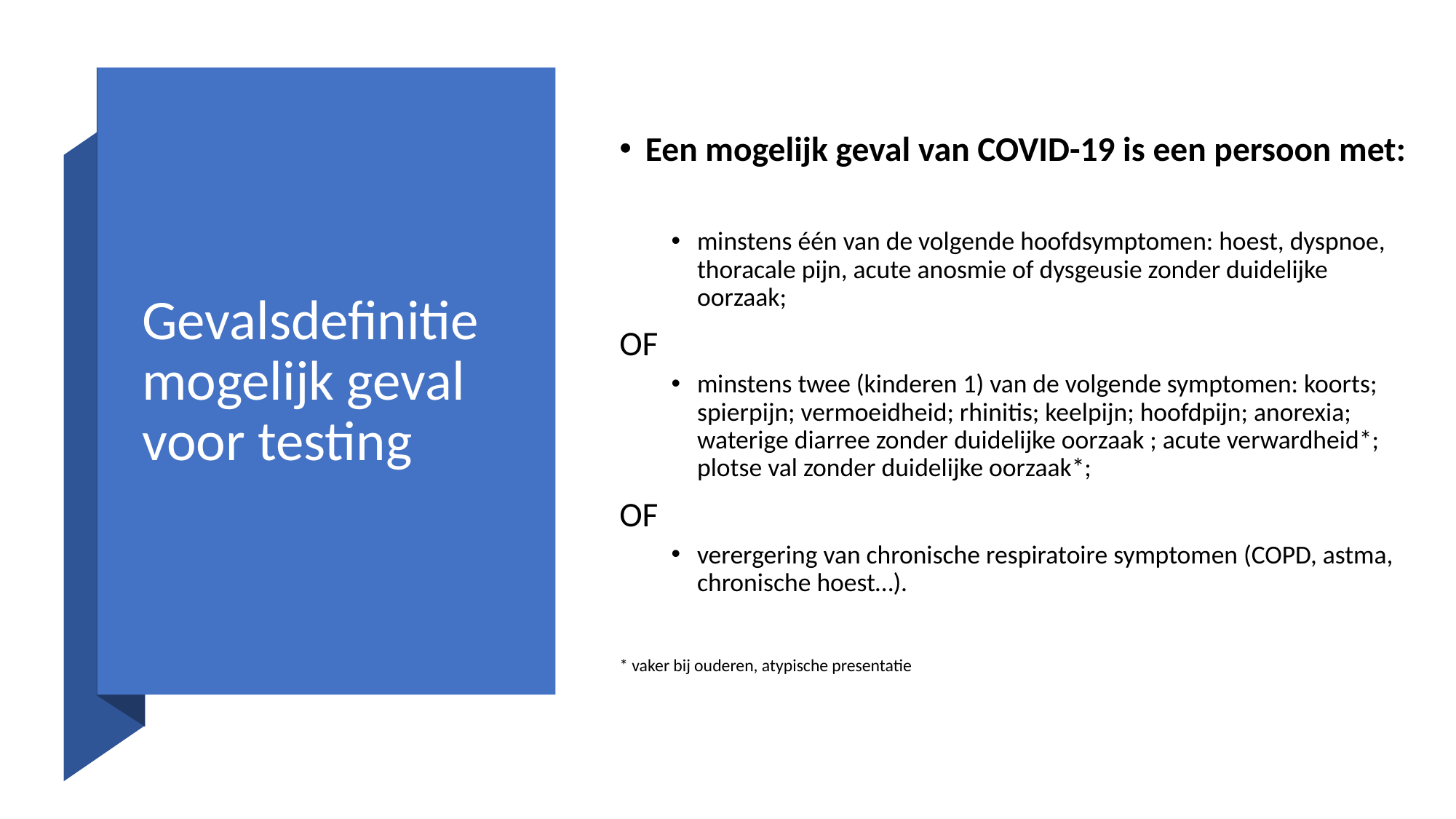

# Gevalsdefinitie mogelijk geval voor testing
Een mogelijk geval van COVID-19 is een persoon met:

minstens één van de volgende hoofdsymptomen: hoest, dyspnoe, thoracale pijn, acute anosmie of dysgeusie zonder duidelijke oorzaak;
OF
minstens twee (kinderen 1) van de volgende symptomen: koorts; spierpijn; vermoeidheid; rhinitis; keelpijn; hoofdpijn; anorexia; waterige diarree zonder duidelijke oorzaak ; acute verwardheid*; plotse val zonder duidelijke oorzaak*;
OF
verergering van chronische respiratoire symptomen (COPD, astma, chronische hoest…).

* vaker bij ouderen, atypische presentatie